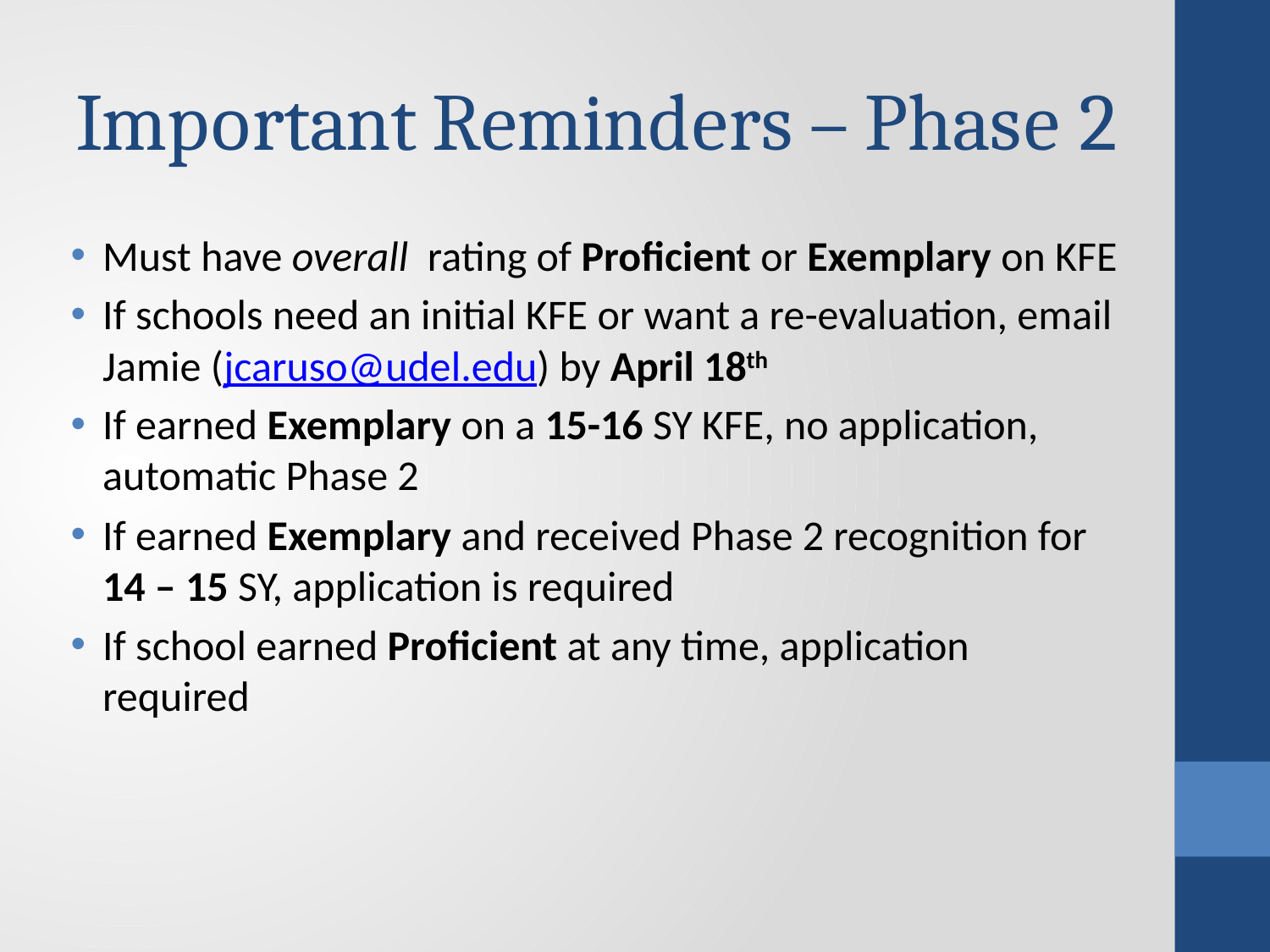

# Important Reminders – Phase 2
Must have overall  rating of Proficient or Exemplary on KFE
If schools need an initial KFE or want a re-evaluation, email Jamie (jcaruso@udel.edu) by April 18th
If earned Exemplary on a 15-16 SY KFE, no application, automatic Phase 2
If earned Exemplary and received Phase 2 recognition for 14 – 15 SY, application is required
If school earned Proficient at any time, application required